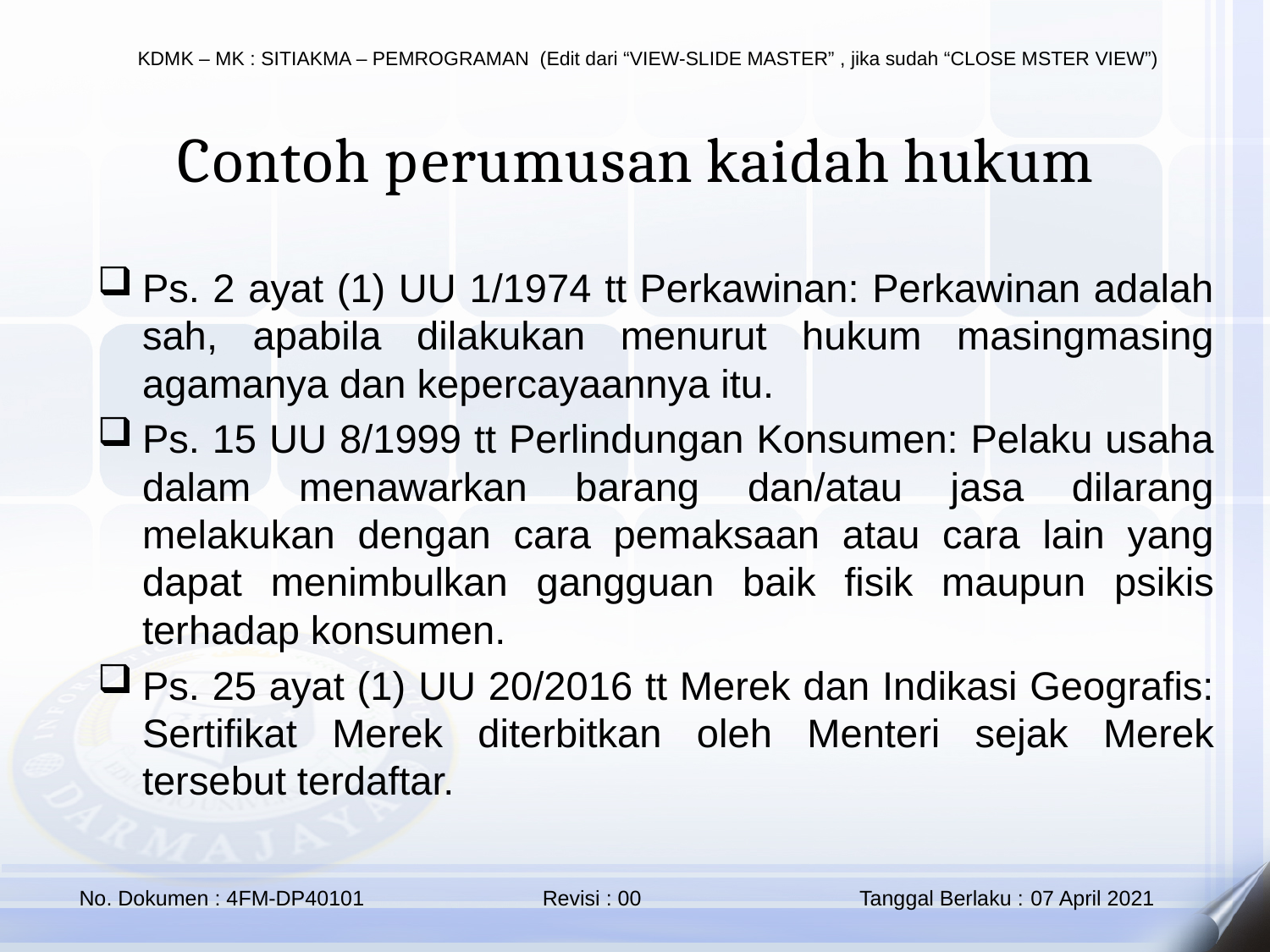

Contoh perumusan kaidah hukum
Ps. 2 ayat (1) UU 1/1974 tt Perkawinan: Perkawinan adalah sah, apabila dilakukan menurut hukum masingmasing agamanya dan kepercayaannya itu.
Ps. 15 UU 8/1999 tt Perlindungan Konsumen: Pelaku usaha dalam menawarkan barang dan/atau jasa dilarang melakukan dengan cara pemaksaan atau cara lain yang dapat menimbulkan gangguan baik fisik maupun psikis terhadap konsumen.
Ps. 25 ayat (1) UU 20/2016 tt Merek dan Indikasi Geografis: Sertifikat Merek diterbitkan oleh Menteri sejak Merek tersebut terdaftar.